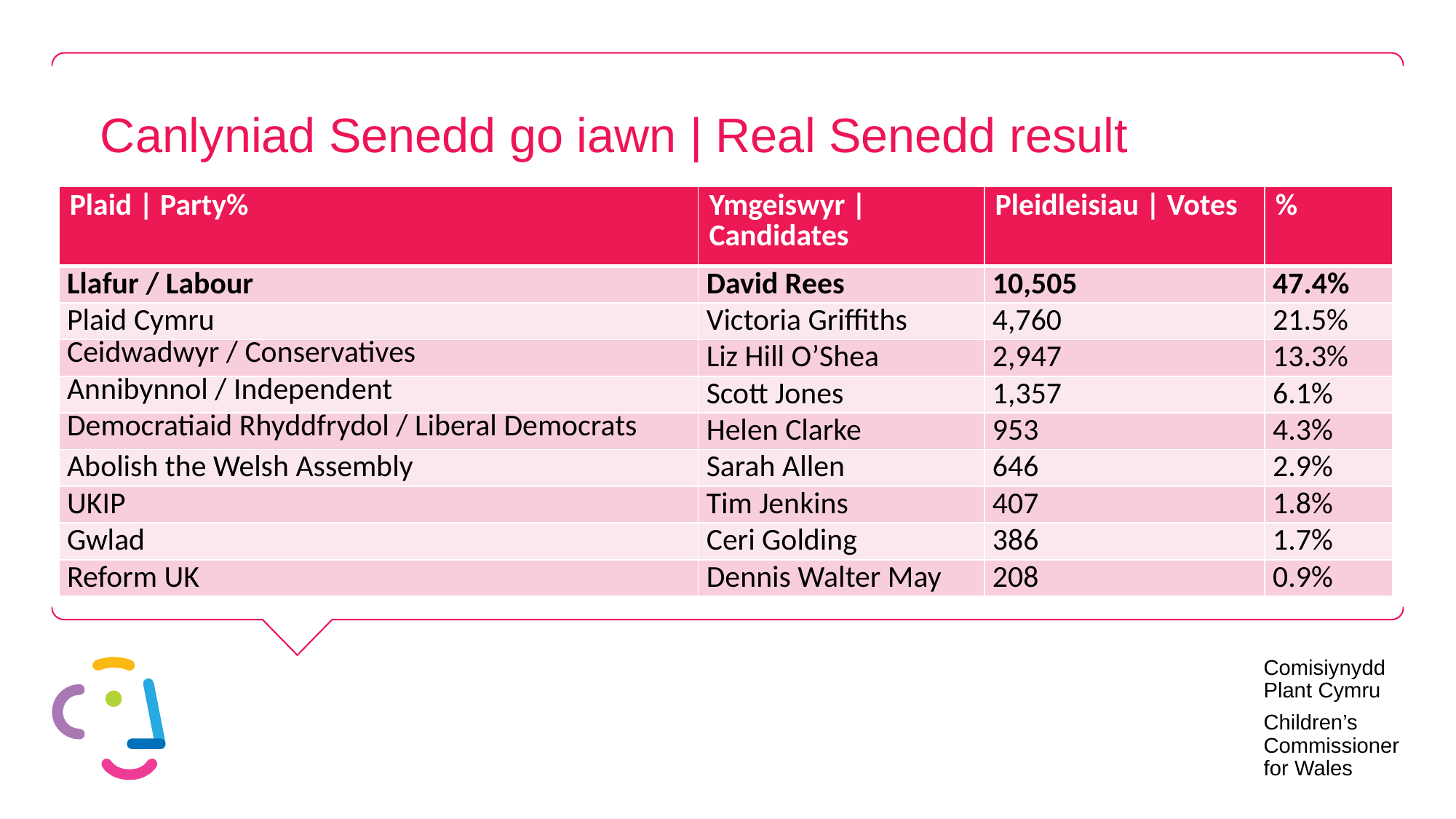

# Canlyniad Senedd go iawn | Real Senedd result
| Plaid | Party% | Ymgeiswyr | Candidates | Pleidleisiau | Votes | % |
| --- | --- | --- | --- |
| Llafur / Labour | David Rees | 10,505 | 47.4% |
| Plaid Cymru | Victoria Griffiths | 4,760 | 21.5% |
| Ceidwadwyr / Conservatives | Liz Hill O’Shea | 2,947 | 13.3% |
| Annibynnol / Independent | Scott Jones | 1,357 | 6.1% |
| Democratiaid Rhyddfrydol / Liberal Democrats | Helen Clarke | 953 | 4.3% |
| Abolish the Welsh Assembly | Sarah Allen | 646 | 2.9% |
| UKIP | Tim Jenkins | 407 | 1.8% |
| Gwlad | Ceri Golding | 386 | 1.7% |
| Reform UK | Dennis Walter May | 208 | 0.9% |